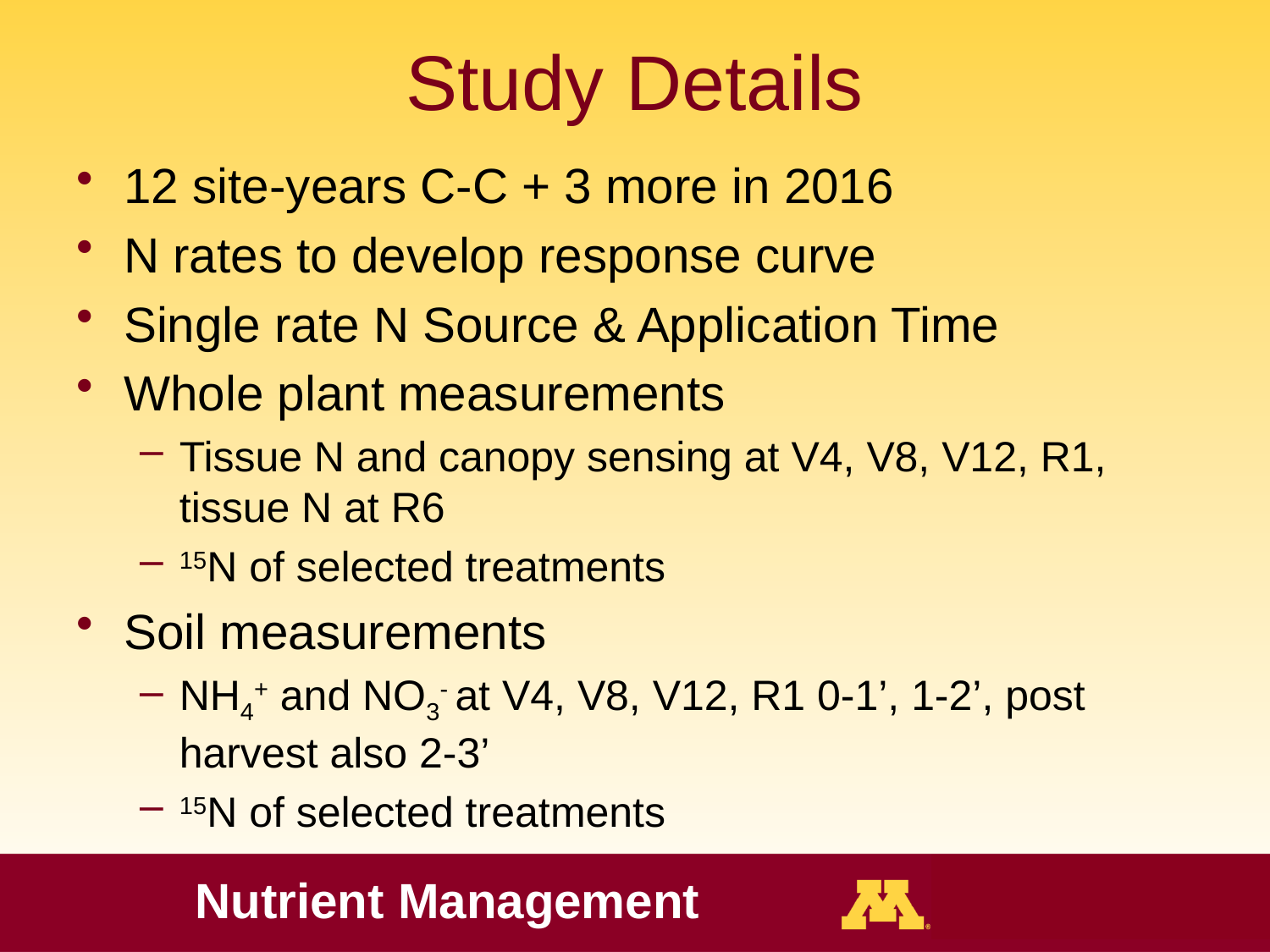

# Study Details
12 site-years C-C + 3 more in 2016
N rates to develop response curve
Single rate N Source & Application Time
Whole plant measurements
Tissue N and canopy sensing at V4, V8, V12, R1, tissue N at R6
15N of selected treatments
Soil measurements
NH4+ and NO3- at V4, V8, V12, R1 0-1’, 1-2’, post harvest also 2-3’
15N of selected treatments